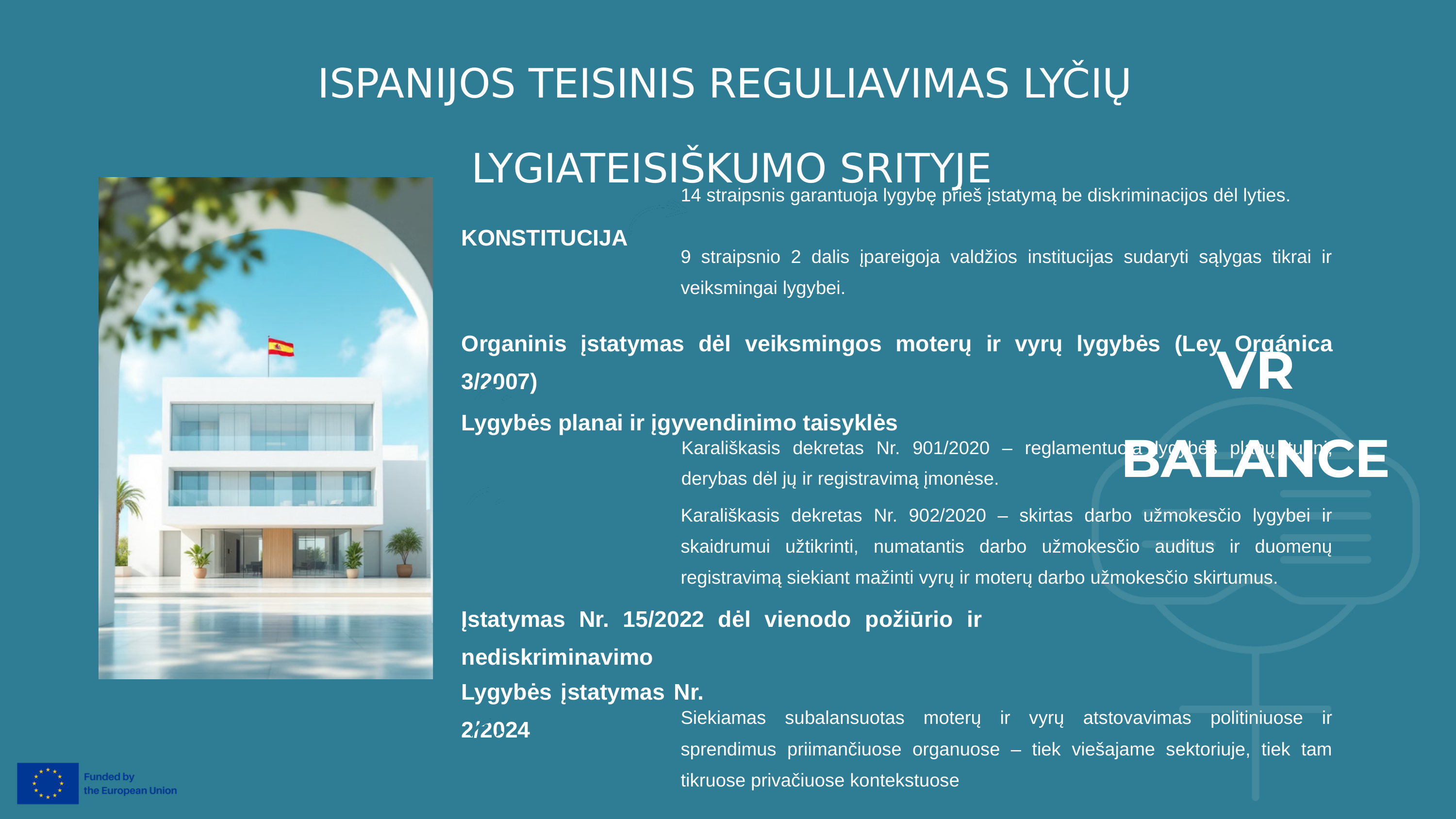

ISPANIJOS TEISINIS REGULIAVIMAS LYČIŲ
LYGIATEISIŠKUMO SRITYJE
14 straipsnis garantuoja lygybę prieš įstatymą be diskriminacijos dėl lyties.

KONSTITUCIJA
9 straipsnio 2 dalis įpareigoja valdžios institucijas sudaryti sąlygas tikrai ir veiksmingai lygybei.
VR BALANCE

Organinis įstatymas dėl veiksmingos moterų ir vyrų lygybės (Ley Orgánica 3/2007)

Lygybės planai ir įgyvendinimo taisyklės
Karališkasis dekretas Nr. 901/2020 – reglamentuoja lygybės planų turinį, derybas dėl jų ir registravimą įmonėse.

Karališkasis dekretas Nr. 902/2020 – skirtas darbo užmokesčio lygybei ir skaidrumui užtikrinti, numatantis darbo užmokesčio auditus ir duomenų registravimą siekiant mažinti vyrų ir moterų darbo užmokesčio skirtumus.
Įstatymas Nr. 15/2022 dėl vienodo požiūrio ir nediskriminavimo
Lygybės įstatymas Nr. 2/2024
Siekiamas subalansuotas moterų ir vyrų atstovavimas politiniuose ir sprendimus priimančiuose organuose – tiek viešajame sektoriuje, tiek tam tikruose privačiuose kontekstuose